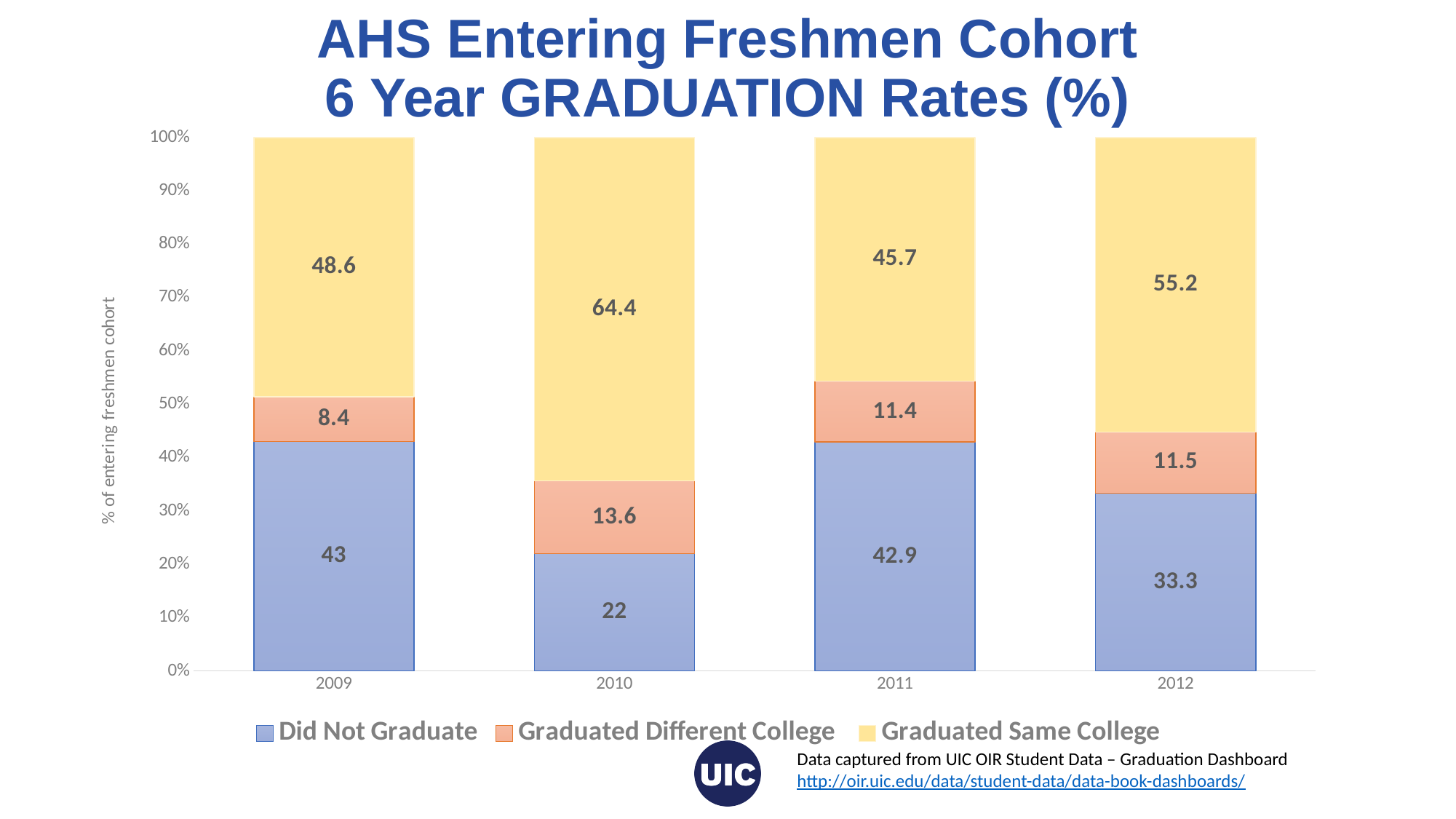

# AHS Entering Freshmen Cohort 6 Year GRADUATION Rates (%)

### Chart

| Category | Did Not Graduate | Graduated Different College  | Graduated Same College |
|---|---|---|---|
| 2009 | 43.0 | 8.4 | 48.6 |
| 2010 | 22.0 | 13.6 | 64.4 |
| 2011 | 42.9 | 11.4 | 45.7 |
| 2012 | 33.3 | 11.5 | 55.2 |
Data captured from UIC OIR Student Data – Graduation Dashboard http://oir.uic.edu/data/student-data/data-book-dashboards/